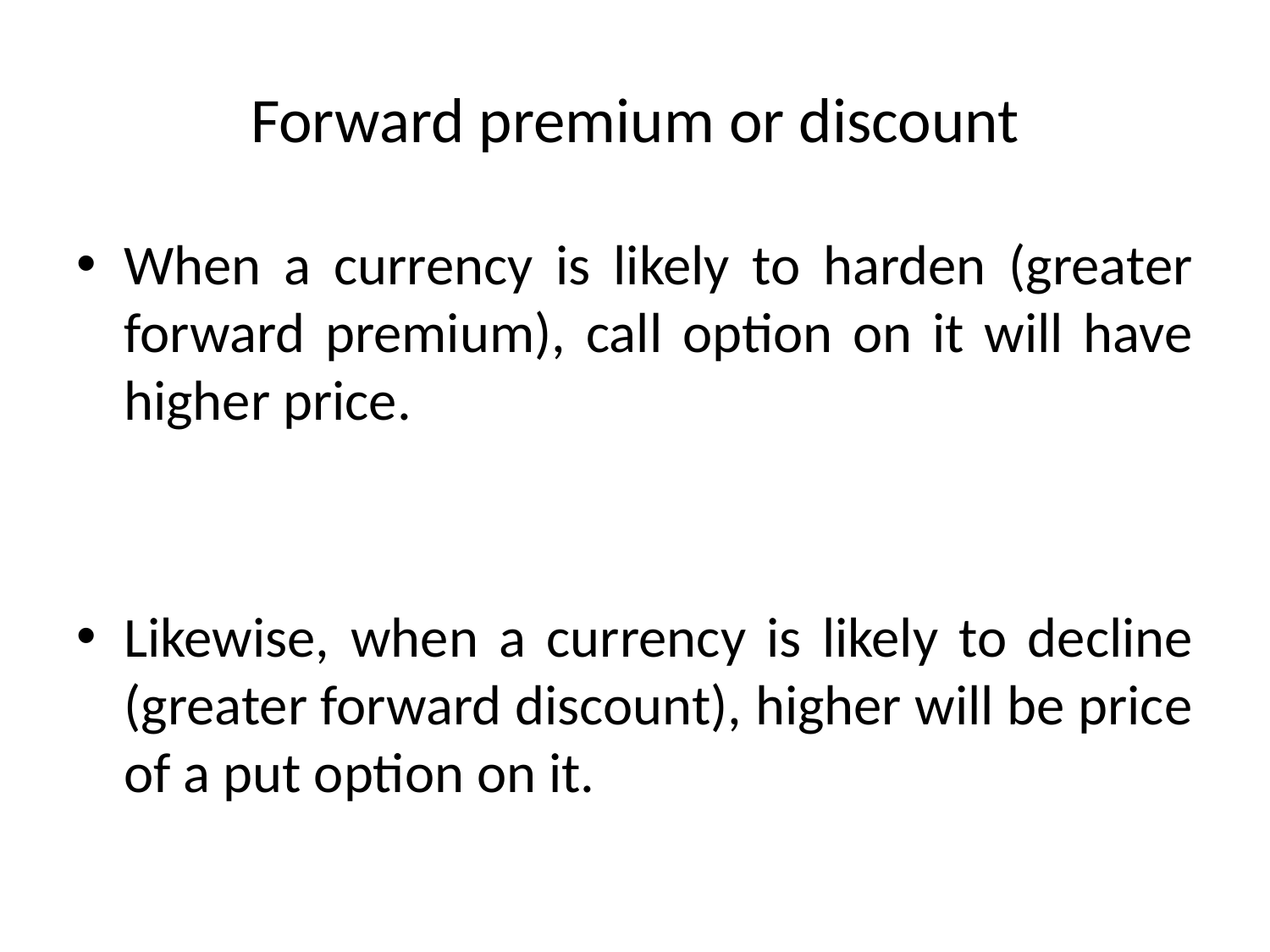

# Forward premium or discount
When a currency is likely to harden (greater forward premium), call option on it will have higher price.

Likewise, when a currency is likely to decline (greater forward discount), higher will be price of a put option on it.